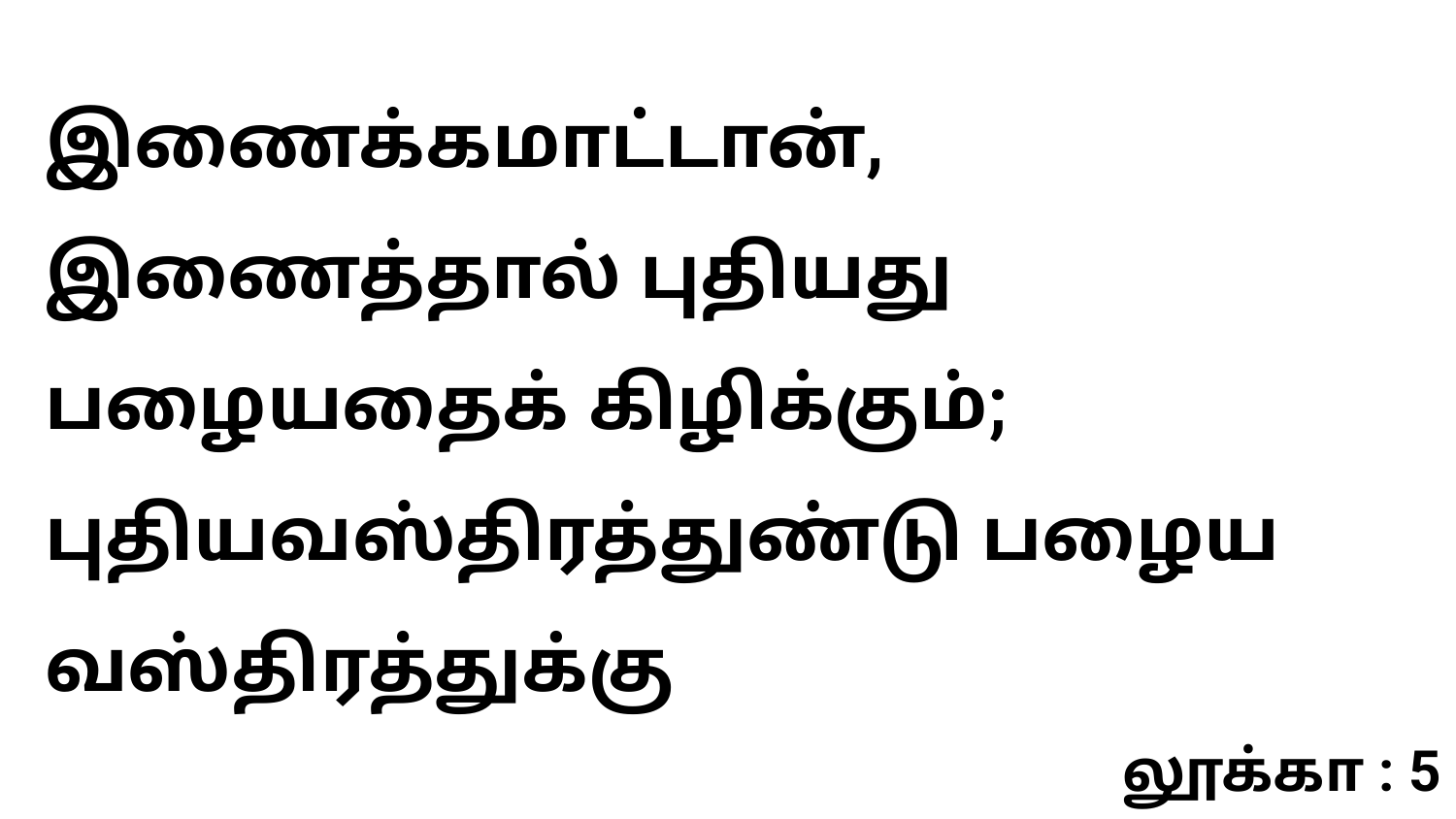

இணைக்கமாட்டான், இணைத்தால் புதியது பழையதைக் கிழிக்கும்; புதியவஸ்திரத்துண்டு பழைய வஸ்திரத்துக்கு
லூக்கா : 5